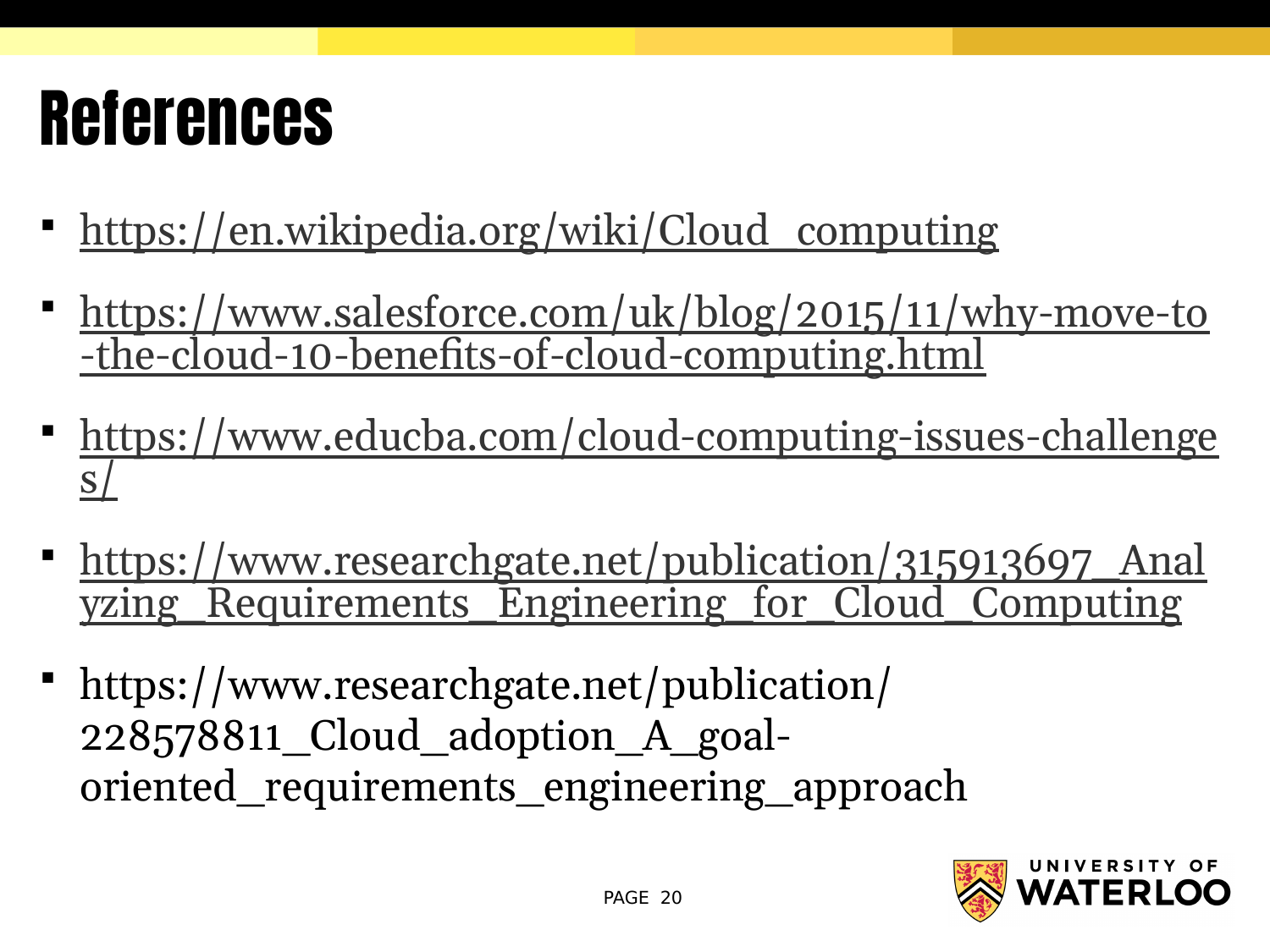

# References
https://en.wikipedia.org/wiki/Cloud_computing
https://www.salesforce.com/uk/blog/2015/11/why-move-to-the-cloud-10-benefits-of-cloud-computing.html
https://www.educba.com/cloud-computing-issues-challenges/
https://www.researchgate.net/publication/315913697_Analyzing_Requirements_Engineering_for_Cloud_Computing
https://www.researchgate.net/publication/228578811_Cloud_adoption_A_goal-oriented_requirements_engineering_approach

PAGE  20